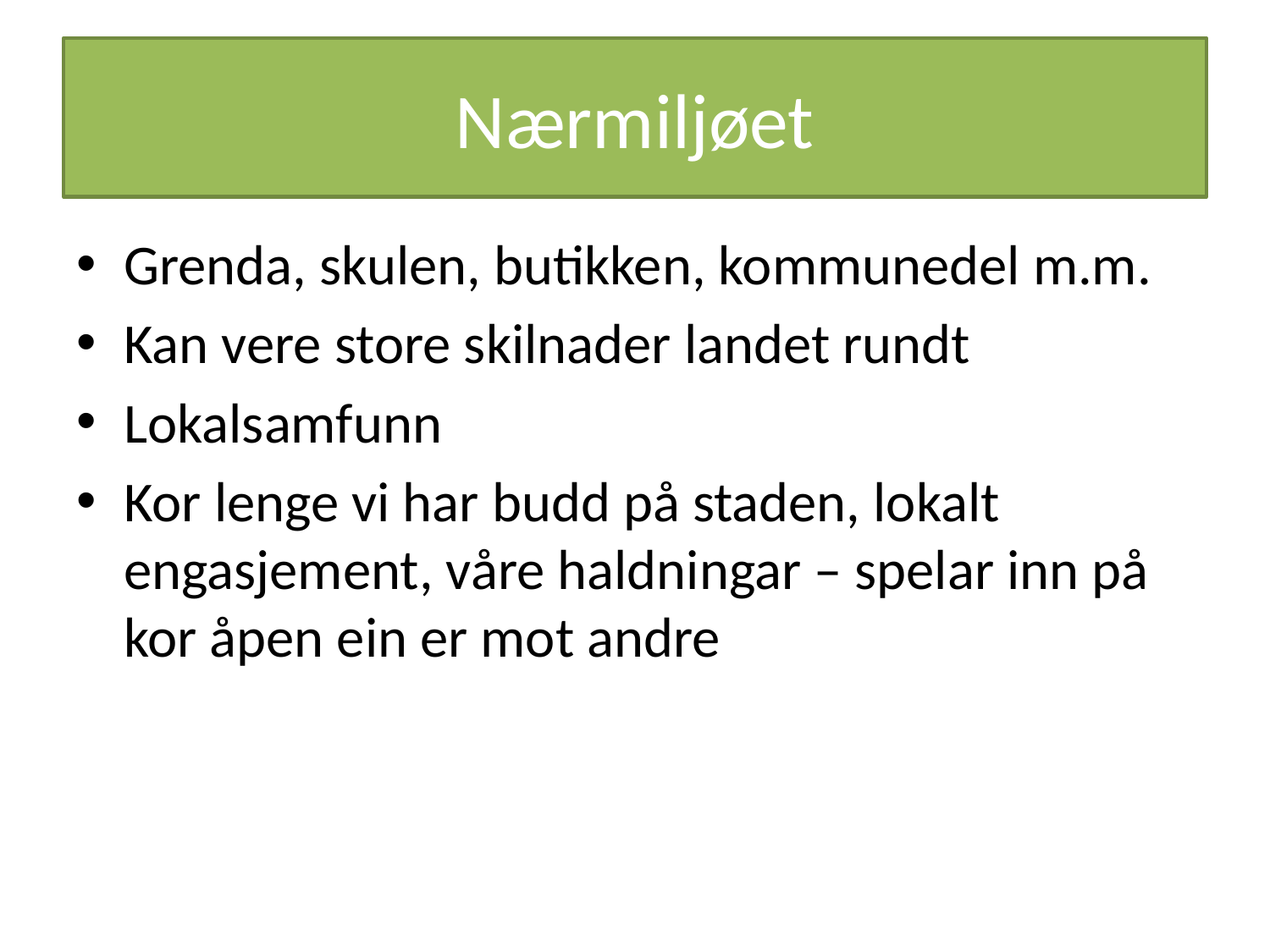

# Nærmiljøet
Grenda, skulen, butikken, kommunedel m.m.
Kan vere store skilnader landet rundt
Lokalsamfunn
Kor lenge vi har budd på staden, lokalt engasjement, våre haldningar – spelar inn på kor åpen ein er mot andre